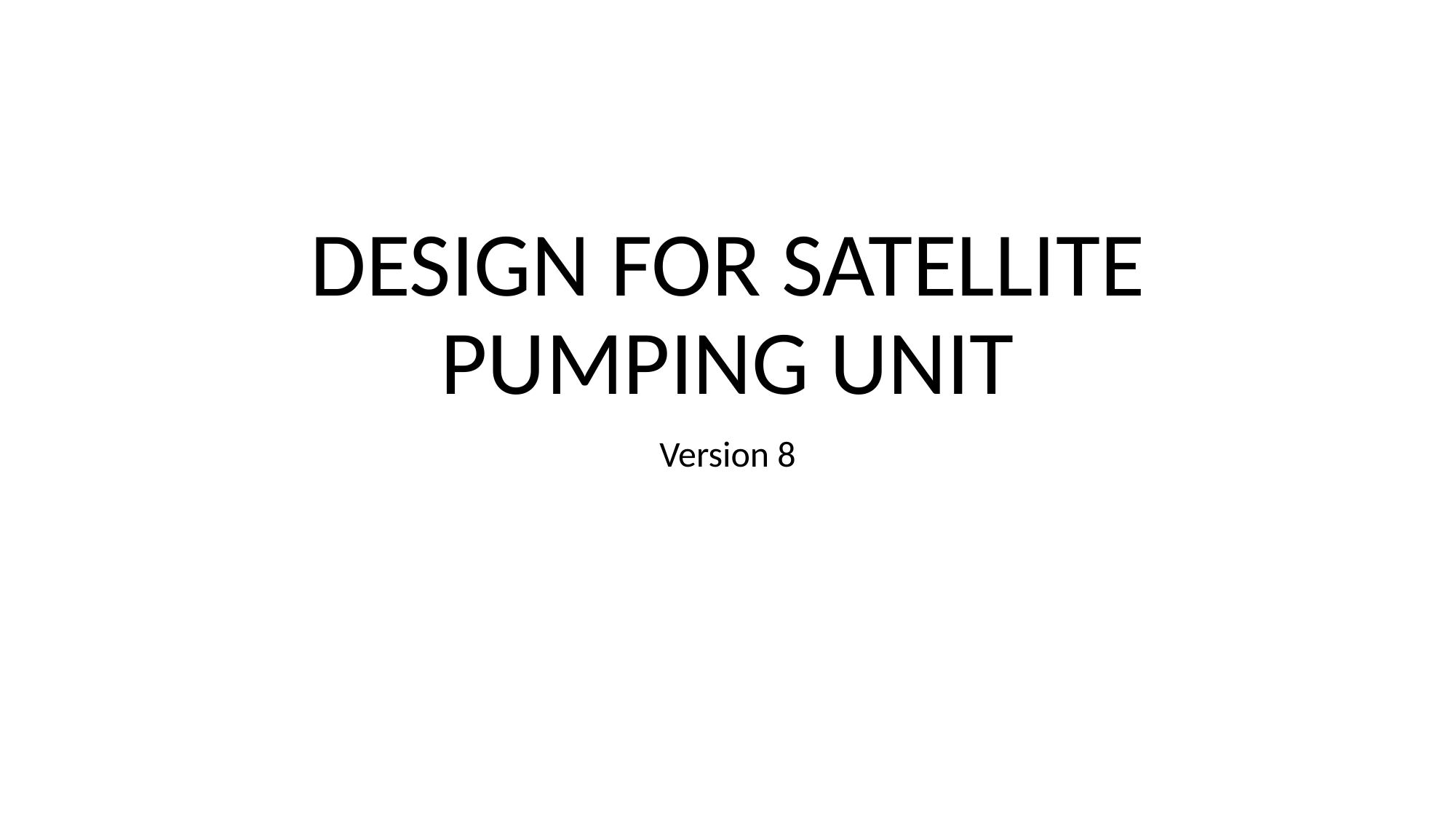

# DESIGN FOR SATELLITE PUMPING UNIT
Version 8